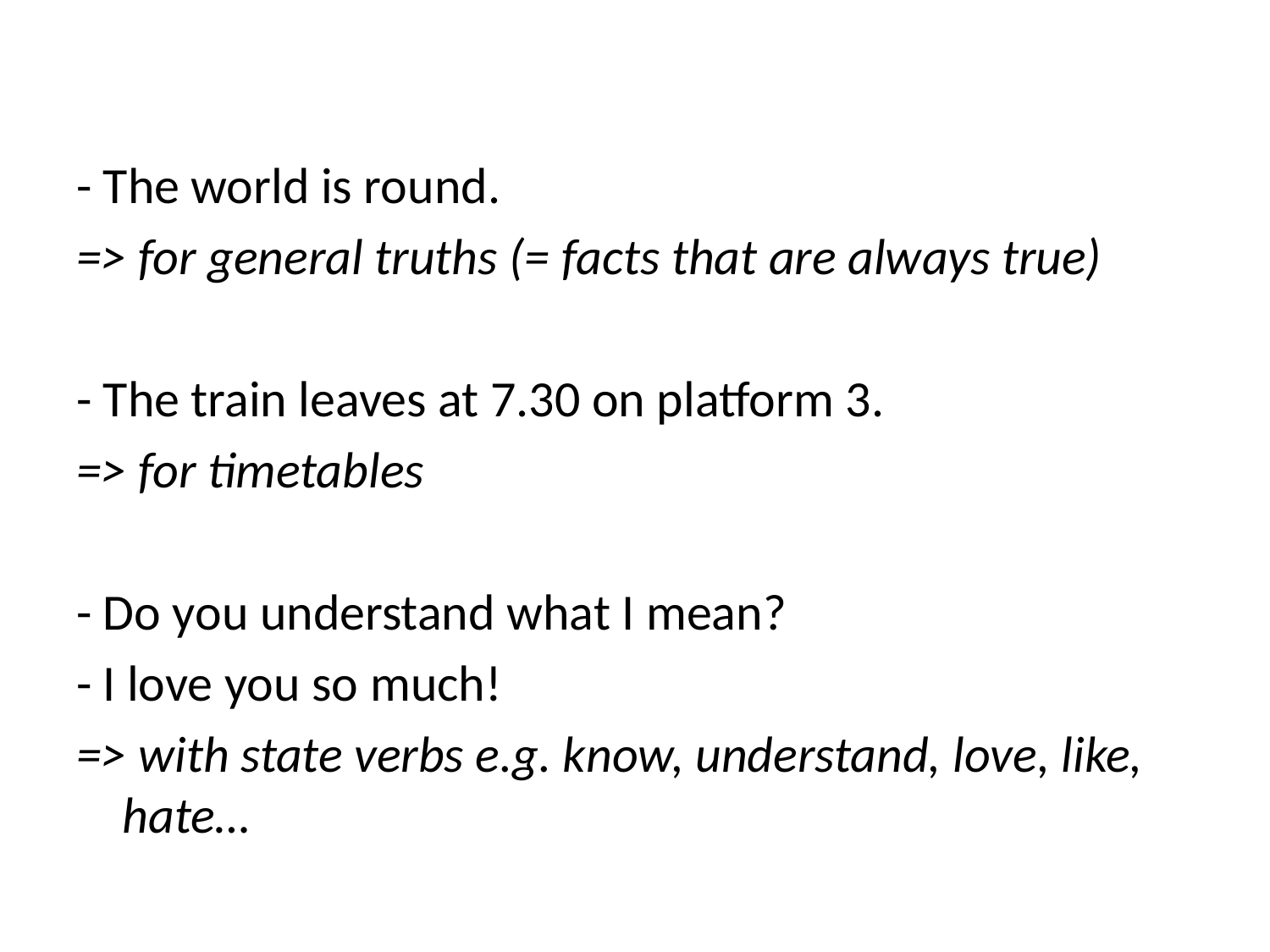

- The world is round.
=> for general truths (= facts that are always true)

- The train leaves at 7.30 on platform 3.
=> for timetables

- Do you understand what I mean?
- I love you so much!
=> with state verbs e.g. know, understand, love, like, hate…